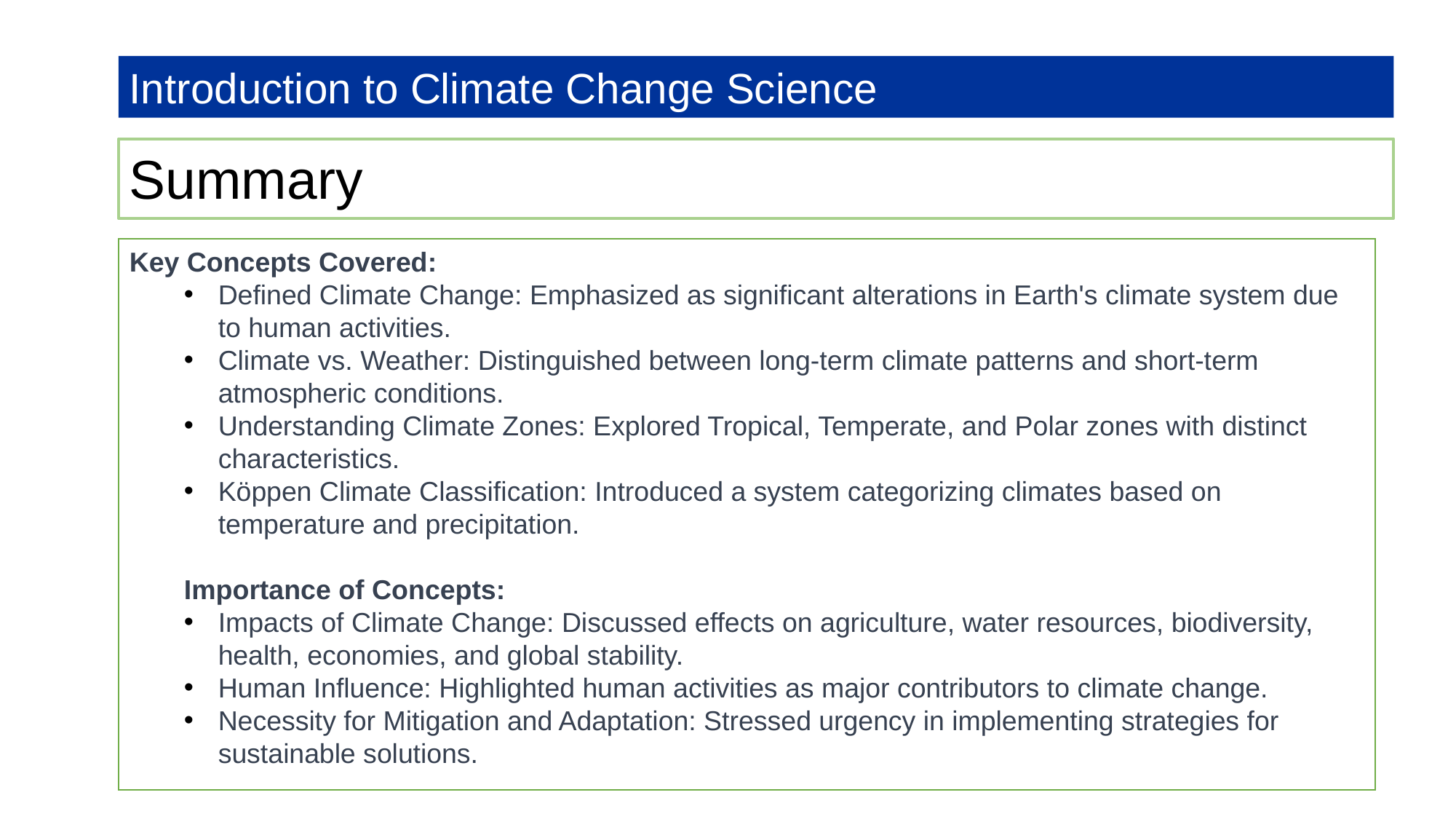

Introduction to Climate Change Science
Summary
Key Concepts Covered:
Defined Climate Change: Emphasized as significant alterations in Earth's climate system due to human activities.
Climate vs. Weather: Distinguished between long-term climate patterns and short-term atmospheric conditions.
Understanding Climate Zones: Explored Tropical, Temperate, and Polar zones with distinct characteristics.
Köppen Climate Classification: Introduced a system categorizing climates based on temperature and precipitation.

Importance of Concepts:
Impacts of Climate Change: Discussed effects on agriculture, water resources, biodiversity, health, economies, and global stability.
Human Influence: Highlighted human activities as major contributors to climate change.
Necessity for Mitigation and Adaptation: Stressed urgency in implementing strategies for sustainable solutions.